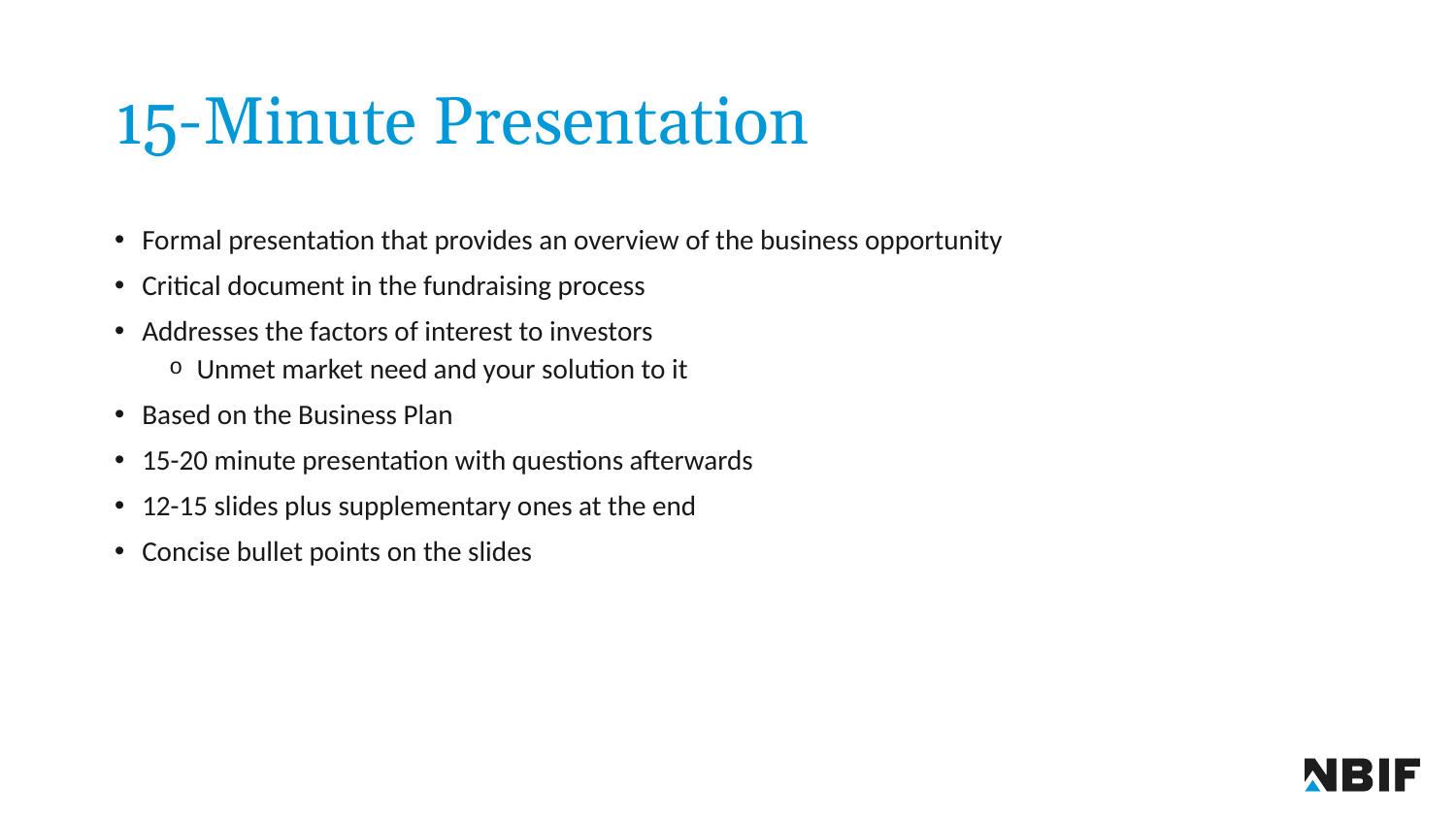

# 15-Minute Presentation
Formal presentation that provides an overview of the business opportunity
Critical document in the fundraising process
Addresses the factors of interest to investors
Unmet market need and your solution to it
Based on the Business Plan
15-20 minute presentation with questions afterwards
12-15 slides plus supplementary ones at the end
Concise bullet points on the slides